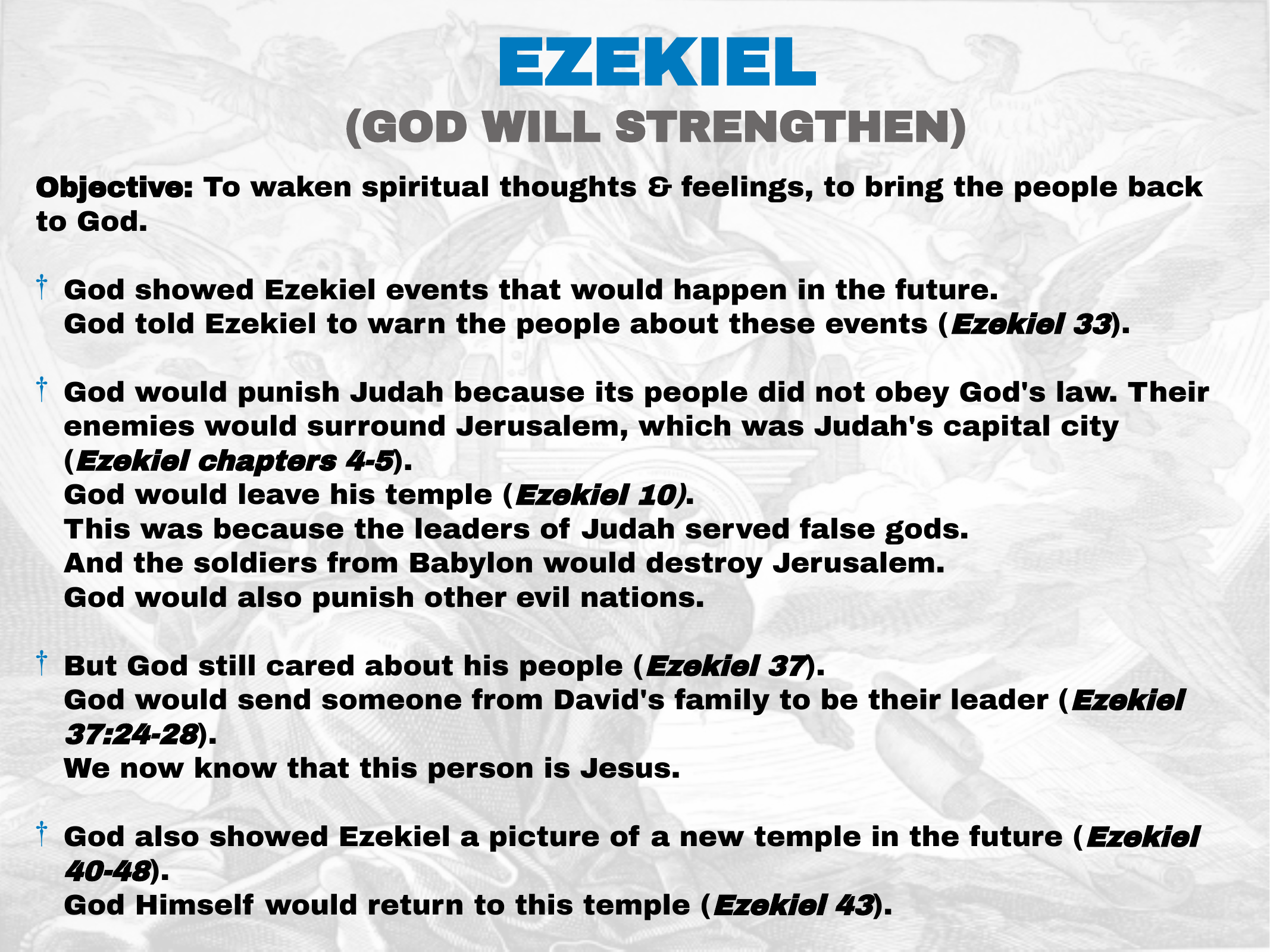

EZEKIEL
(GOD WILL STRENGTHEN)

Objective: To waken spiritual thoughts & feelings, to bring the people back to God.
God showed Ezekiel events that would happen in the future.
God told Ezekiel to warn the people about these events (Ezekiel 33).

God would punish Judah because its people did not obey God's law. Their enemies would surround Jerusalem, which was Judah's capital city (Ezekiel chapters 4-5).
God would leave his temple (Ezekiel 10).
This was because the leaders of Judah served false gods.
And the soldiers from Babylon would destroy Jerusalem.
God would also punish other evil nations.

But God still cared about his people (Ezekiel 37).
God would send someone from David's family to be their leader (Ezekiel 37:24-28).
We now know that this person is Jesus.

God also showed Ezekiel a picture of a new temple in the future (Ezekiel 40-48).
God Himself would return to this temple (Ezekiel 43).